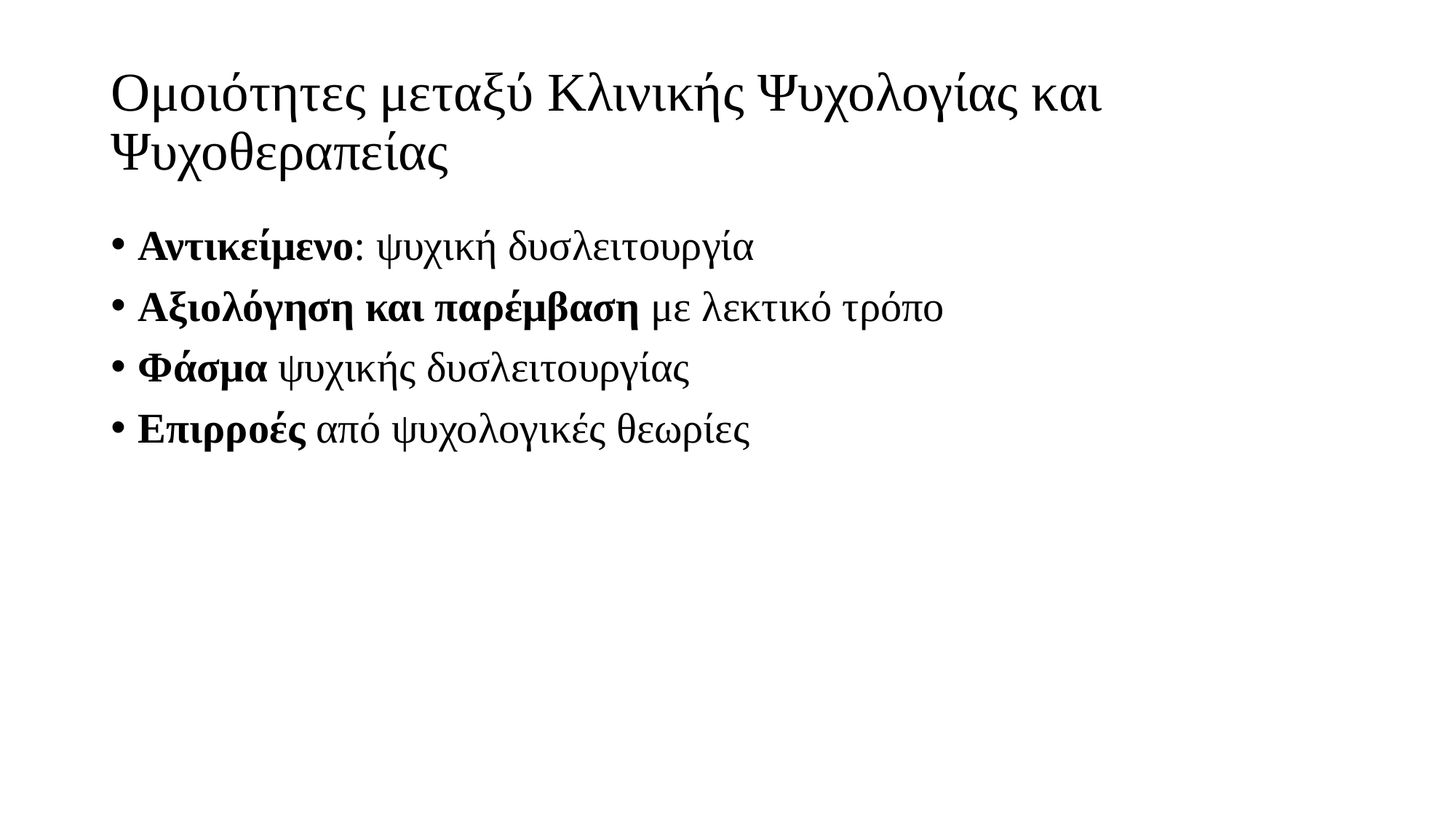

# Ομοιότητες μεταξύ Κλινικής Ψυχολογίας και Ψυχοθεραπείας
Αντικείμενο: ψυχική δυσλειτουργία
Αξιολόγηση και παρέμβαση με λεκτικό τρόπο
Φάσμα ψυχικής δυσλειτουργίας
Επιρροές από ψυχολογικές θεωρίες